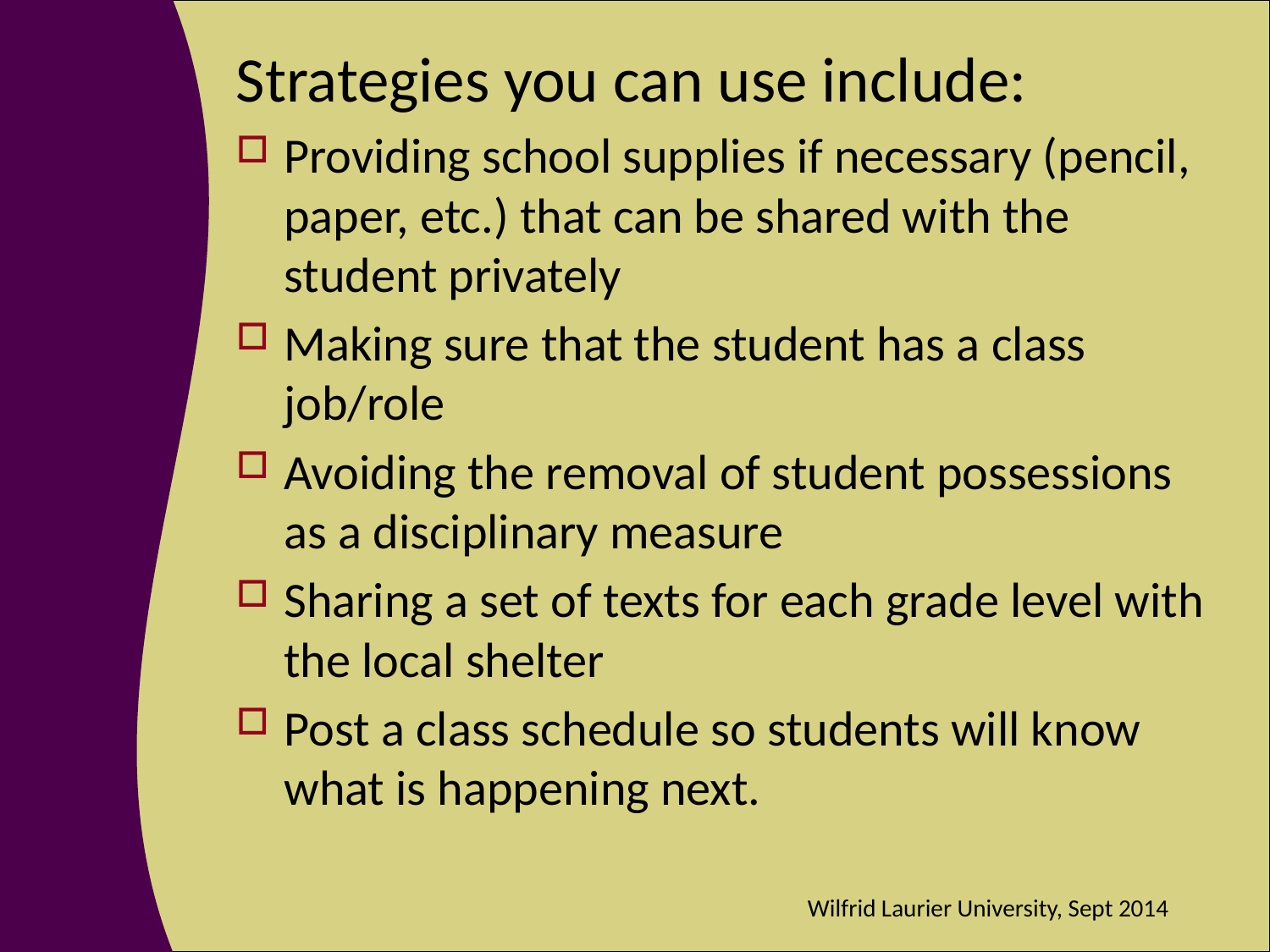

Strategies you can use include:
Providing school supplies if necessary (pencil, paper, etc.) that can be shared with the student privately
Making sure that the student has a class job/role
Avoiding the removal of student possessions as a disciplinary measure
Sharing a set of texts for each grade level with the local shelter
Post a class schedule so students will know what is happening next.

Wilfrid Laurier University, Sept 2014